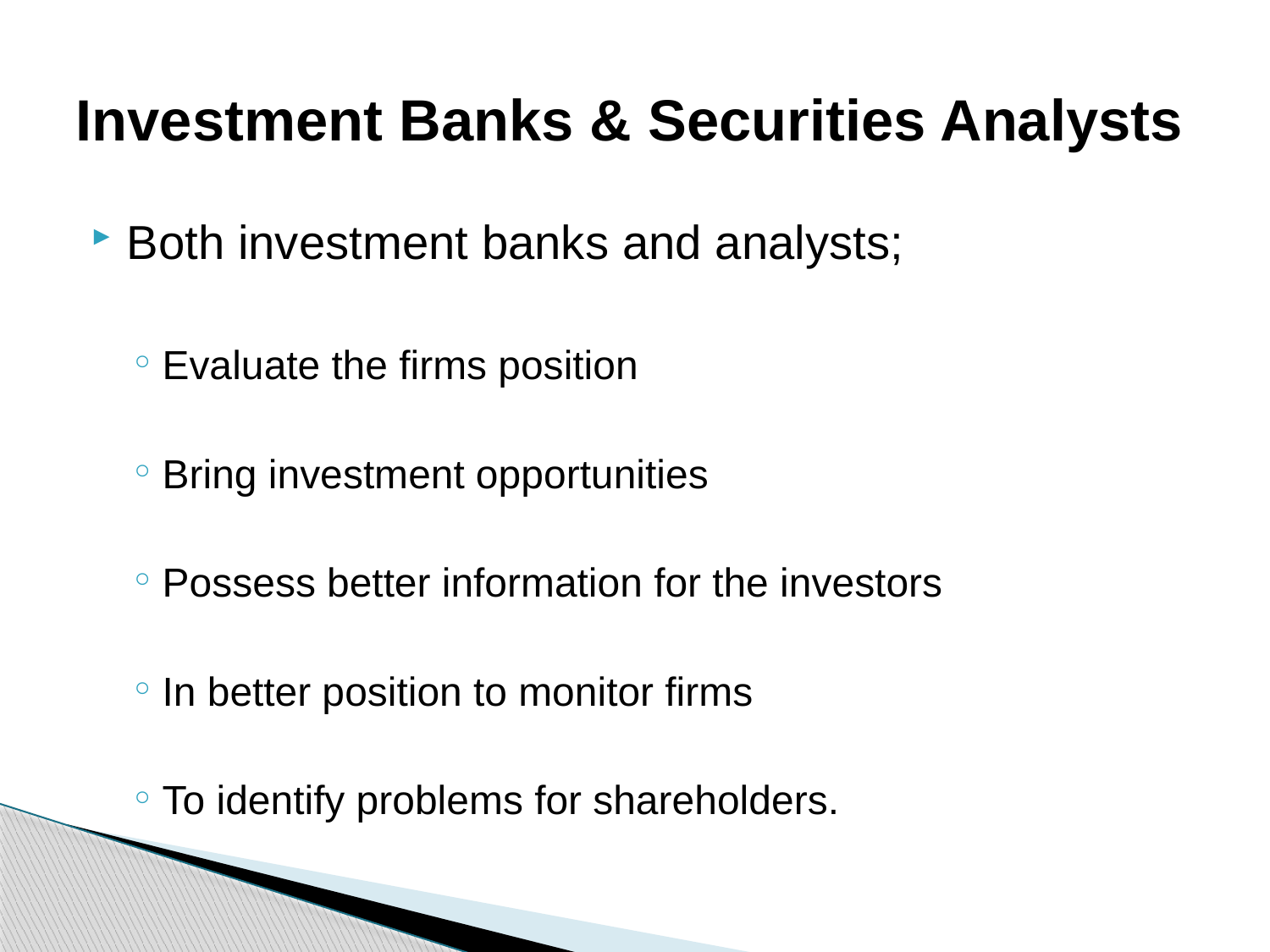

# Investment Banks & Securities Analysts
Both investment banks and analysts;

Evaluate the firms position

Bring investment opportunities

Possess better information for the investors

In better position to monitor firms

To identify problems for shareholders.